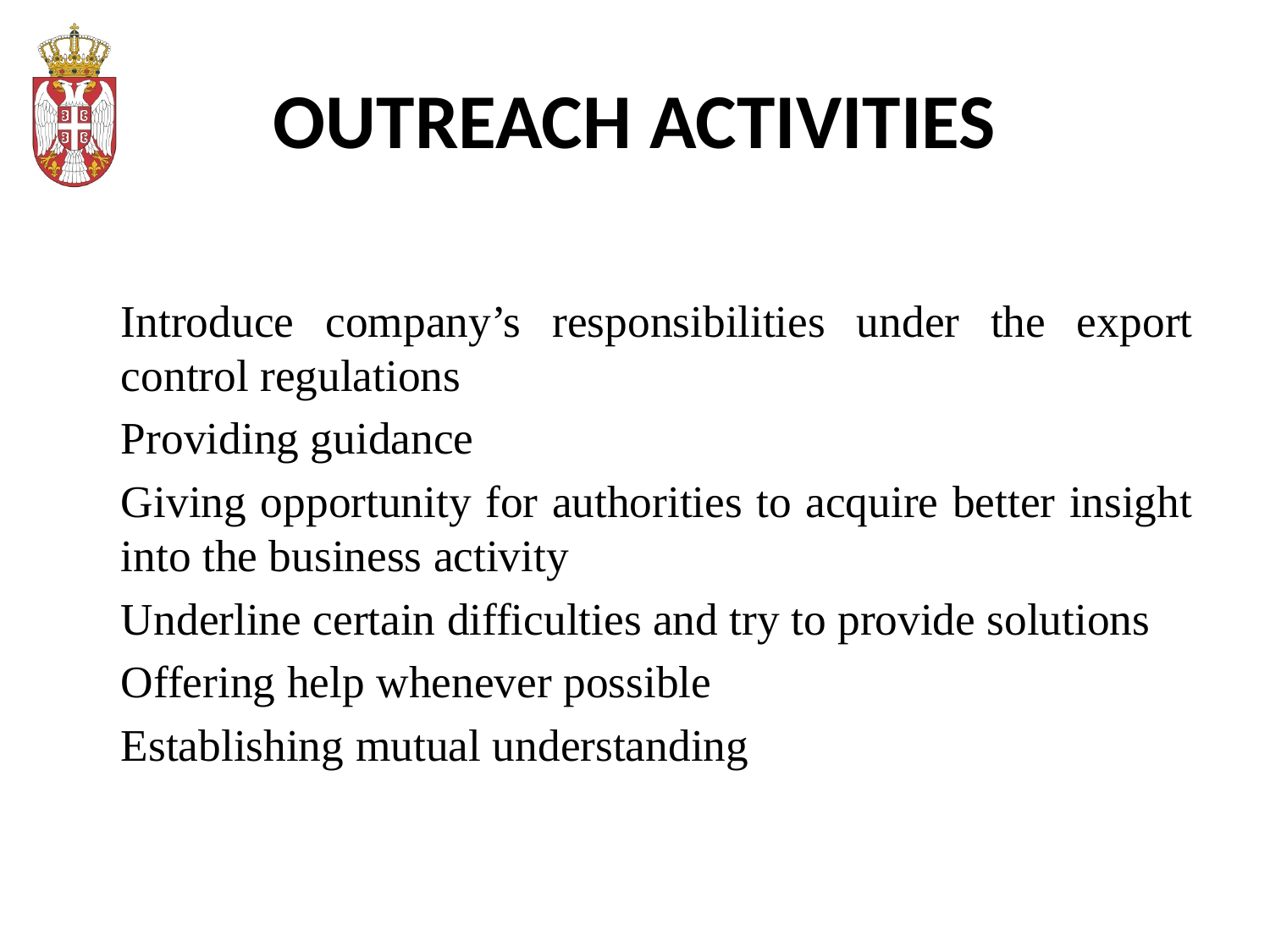

# OUTREACH ACTIVITIES

	Introduce company’s responsibilities under the export control regulations
	Providing guidance
	Giving opportunity for authorities to acquire better insight into the business activity
	Underline certain difficulties and try to provide solutions
	Offering help whenever possible
	Establishing mutual understanding